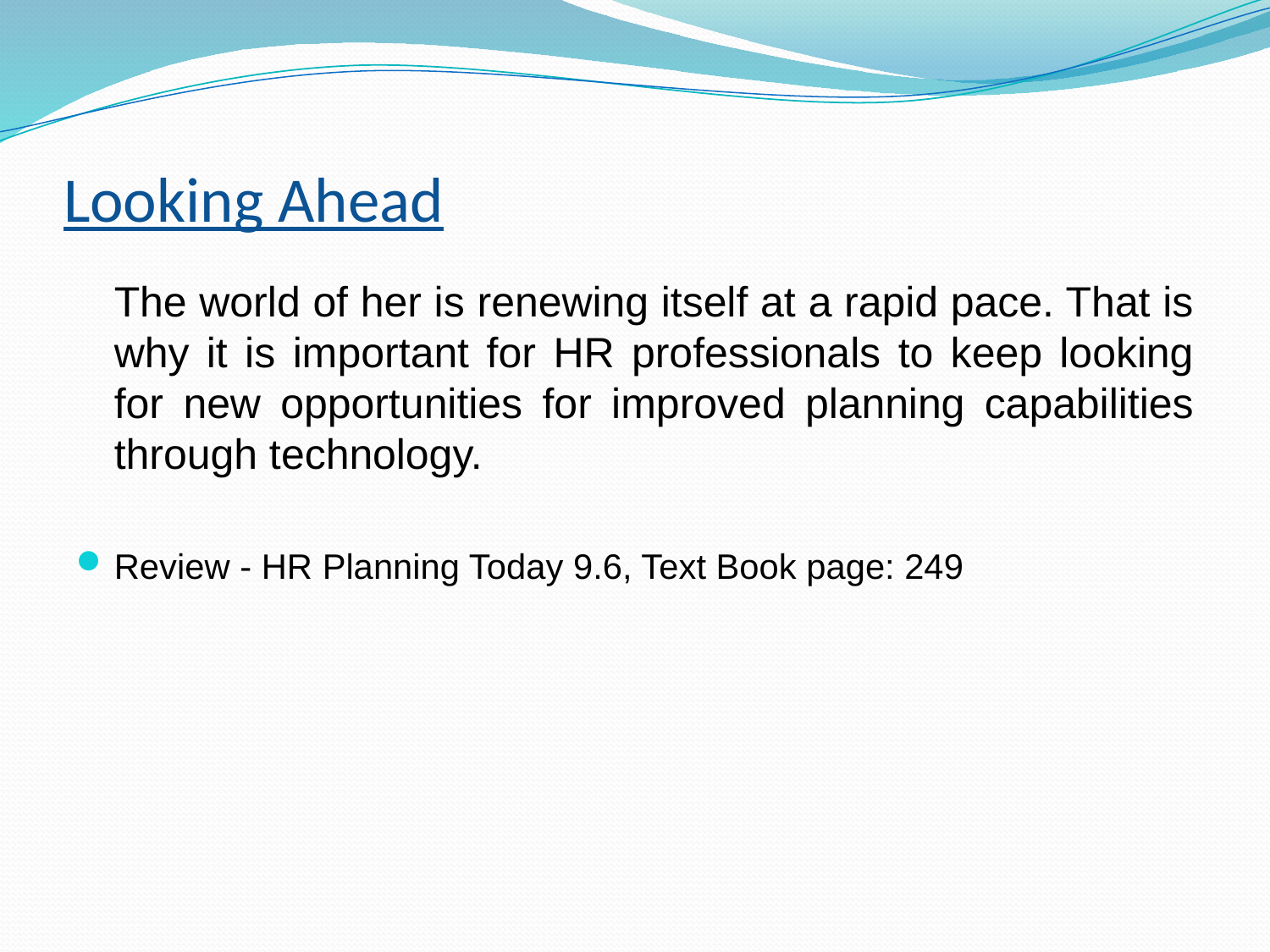

# Looking Ahead
	The world of her is renewing itself at a rapid pace. That is why it is important for HR professionals to keep looking for new opportunities for improved planning capabilities through technology.

Review - HR Planning Today 9.6, Text Book page: 249